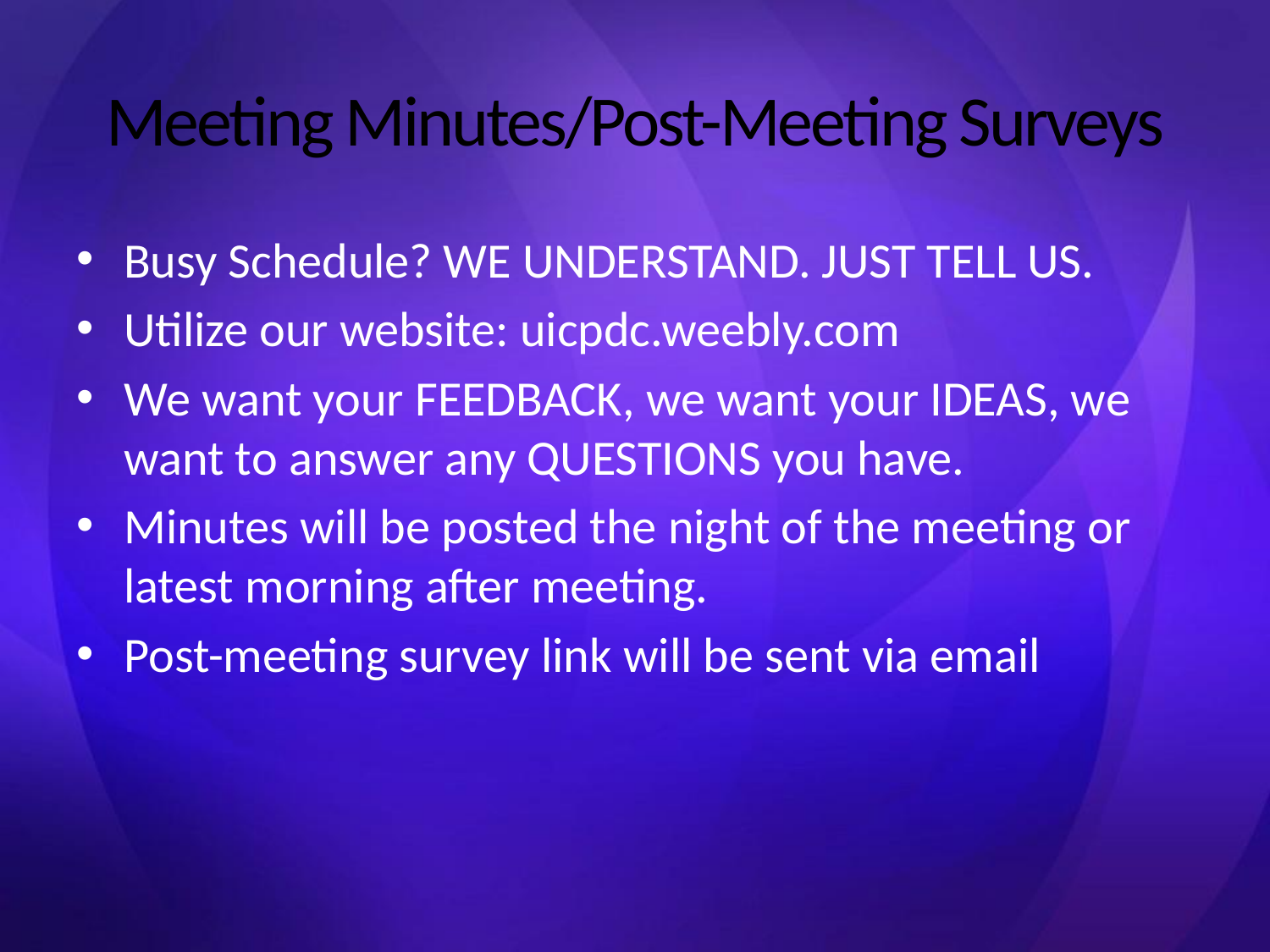

# Meeting Minutes/Post-Meeting Surveys
Busy Schedule? WE UNDERSTAND. JUST TELL US.
Utilize our website: uicpdc.weebly.com
We want your FEEDBACK, we want your IDEAS, we want to answer any QUESTIONS you have.
Minutes will be posted the night of the meeting or latest morning after meeting.
Post-meeting survey link will be sent via email